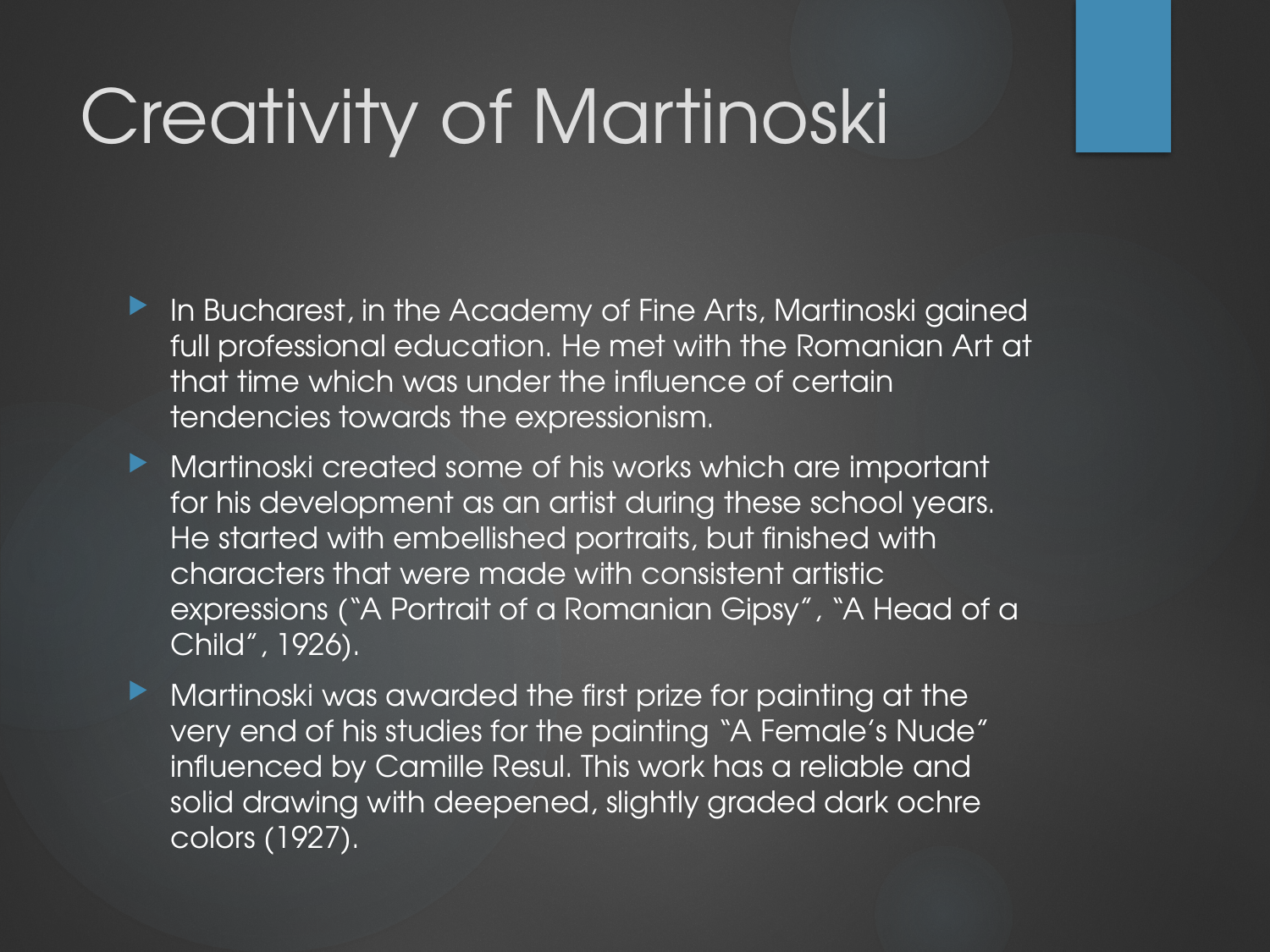

# Creativity of Martinoski
In Bucharest, in the Academy of Fine Arts, Martinoski gained full professional education. He met with the Romanian Art at that time which was under the influence of certain tendencies towards the expressionism.
Martinoski created some of his works which are important for his development as an artist during these school years. He started with embellished portraits, but finished with characters that were made with consistent artistic expressions (“A Portrait of a Romanian Gipsy”, “A Head of a Child”, 1926).
Martinoski was awarded the first prize for painting at the very end of his studies for the painting “A Female’s Nude” influenced by Camille Resul. This work has a reliable and solid drawing with deepened, slightly graded dark ochre colors (1927).